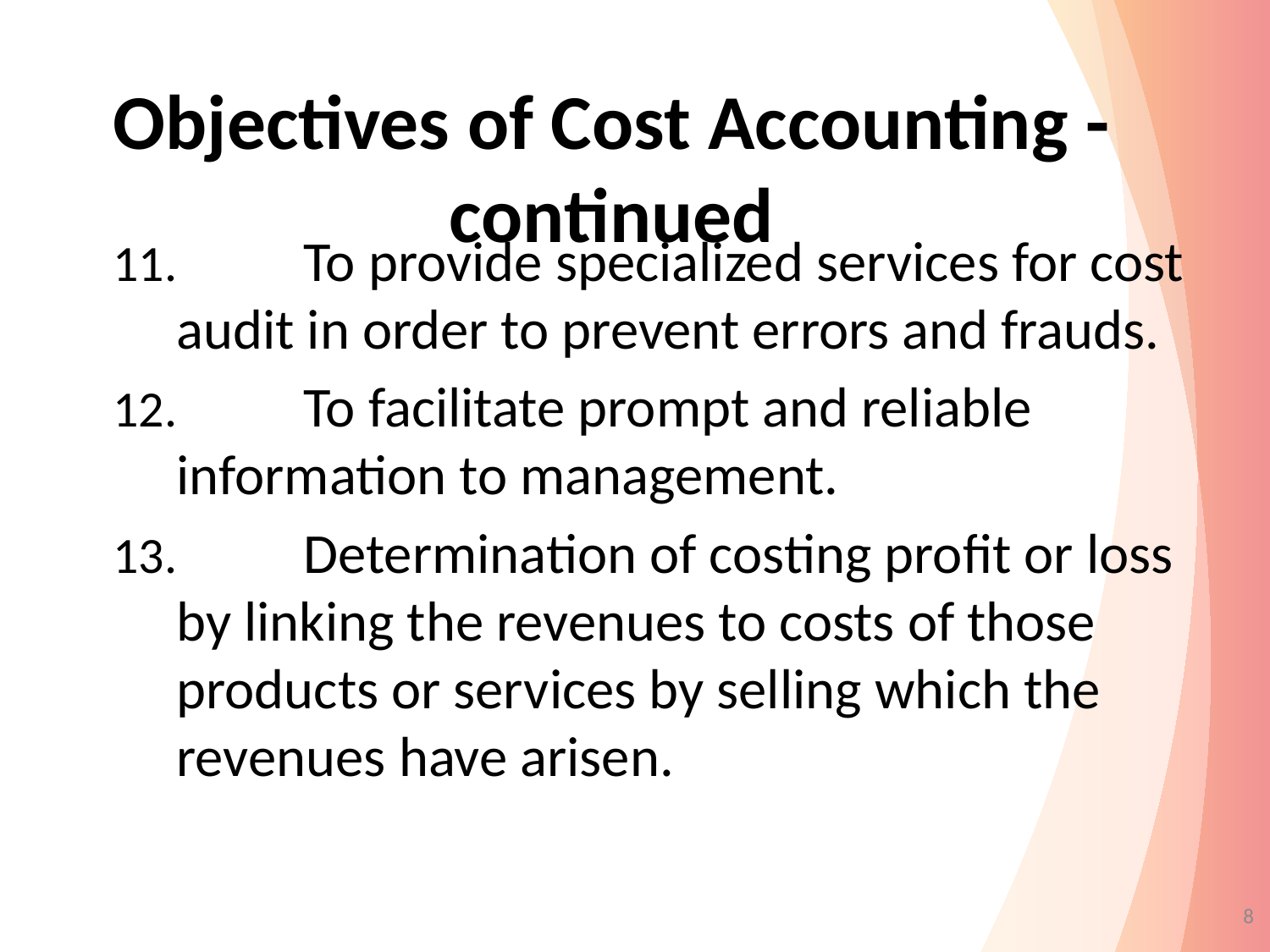

# Objectives of Cost Accounting - continued
	To provide specialized services for cost audit in order to prevent errors and frauds.
	To facilitate prompt and reliable information to management.
	Determination of costing profit or loss by linking the revenues to costs of those products or services by selling which the revenues have arisen.

8